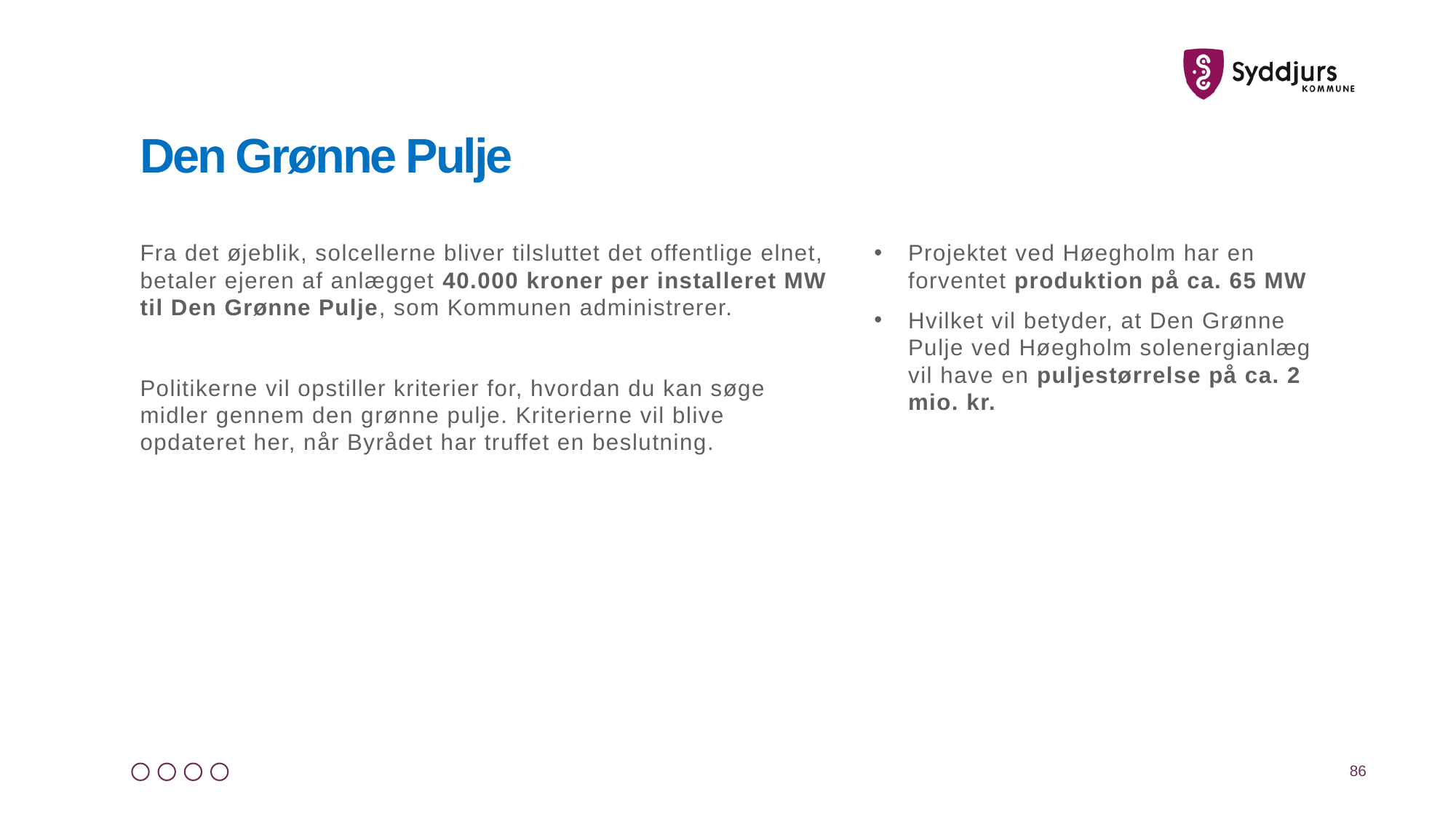

# Den Grønne Pulje
Fra det øjeblik, solcellerne bliver tilsluttet det offentlige elnet, betaler ejeren af anlægget 40.000 kroner per installeret MW til Den Grønne Pulje, som Kommunen administrerer.

Politikerne vil opstiller kriterier for, hvordan du kan søge midler gennem den grønne pulje. Kriterierne vil blive opdateret her, når Byrådet har truffet en beslutning.

Projektet ved Høegholm har en forventet produktion på ca. 65 MW
Hvilket vil betyder, at Den Grønne Pulje ved Høegholm solenergianlæg vil have en puljestørrelse på ca. 2 mio. kr.
86